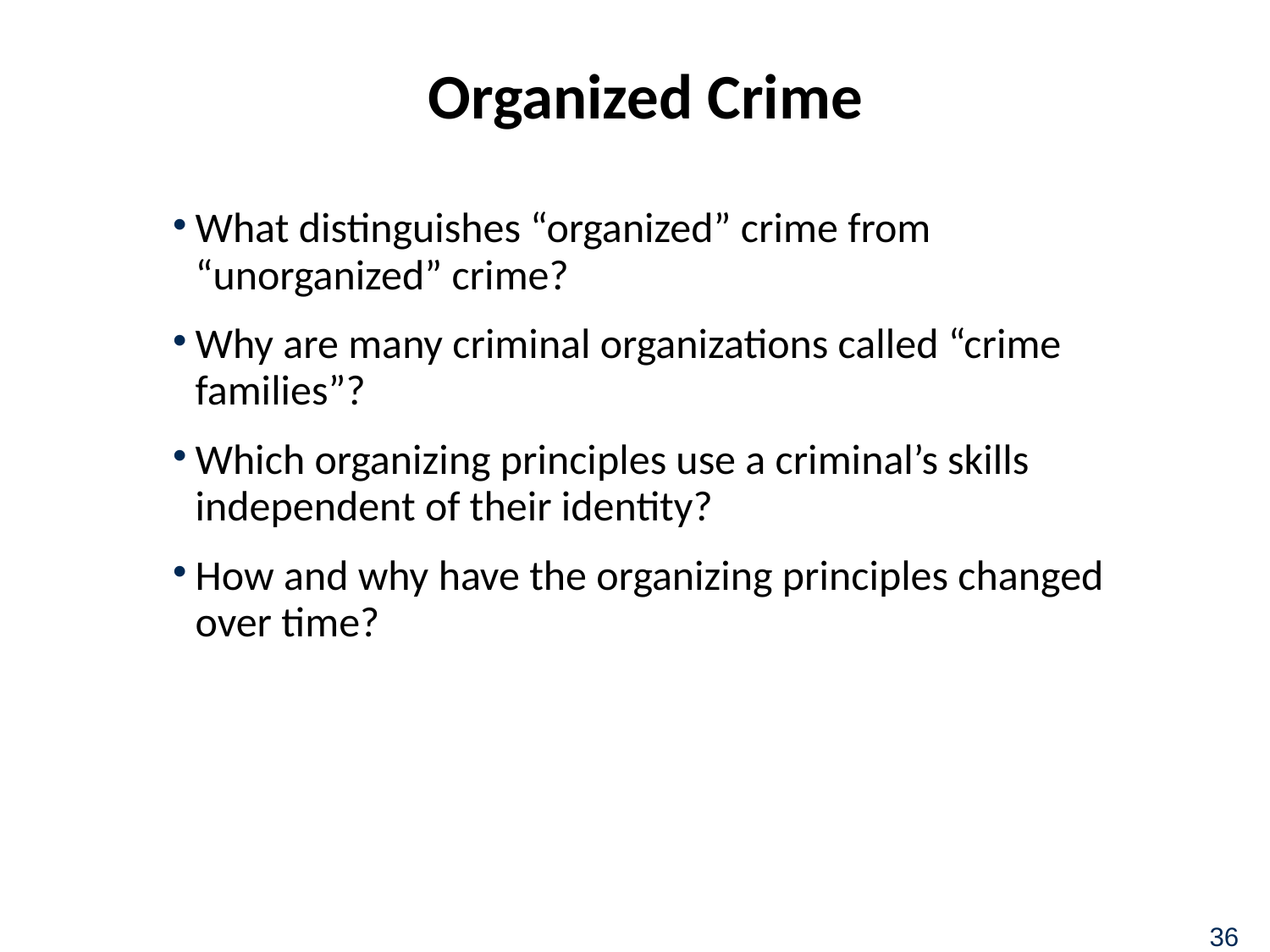

# Organized Crime
What distinguishes “organized” crime from “unorganized” crime?
Why are many criminal organizations called “crime families”?
Which organizing principles use a criminal’s skills independent of their identity?
How and why have the organizing principles changed over time?
36